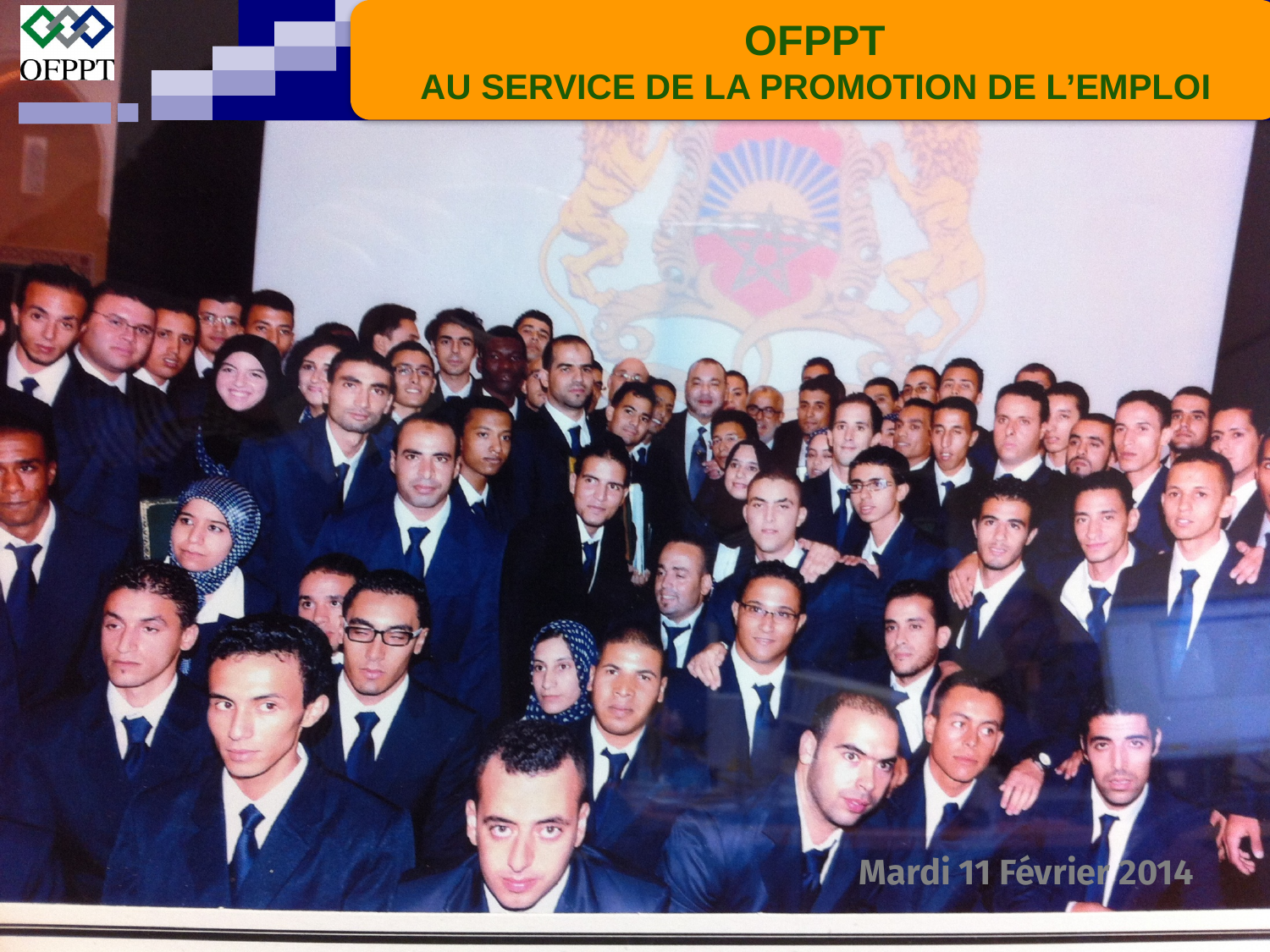

OFPPT
AU SERVICE DE LA PROMOTION DE L’EMPLOI
Mardi 11 Février 2014